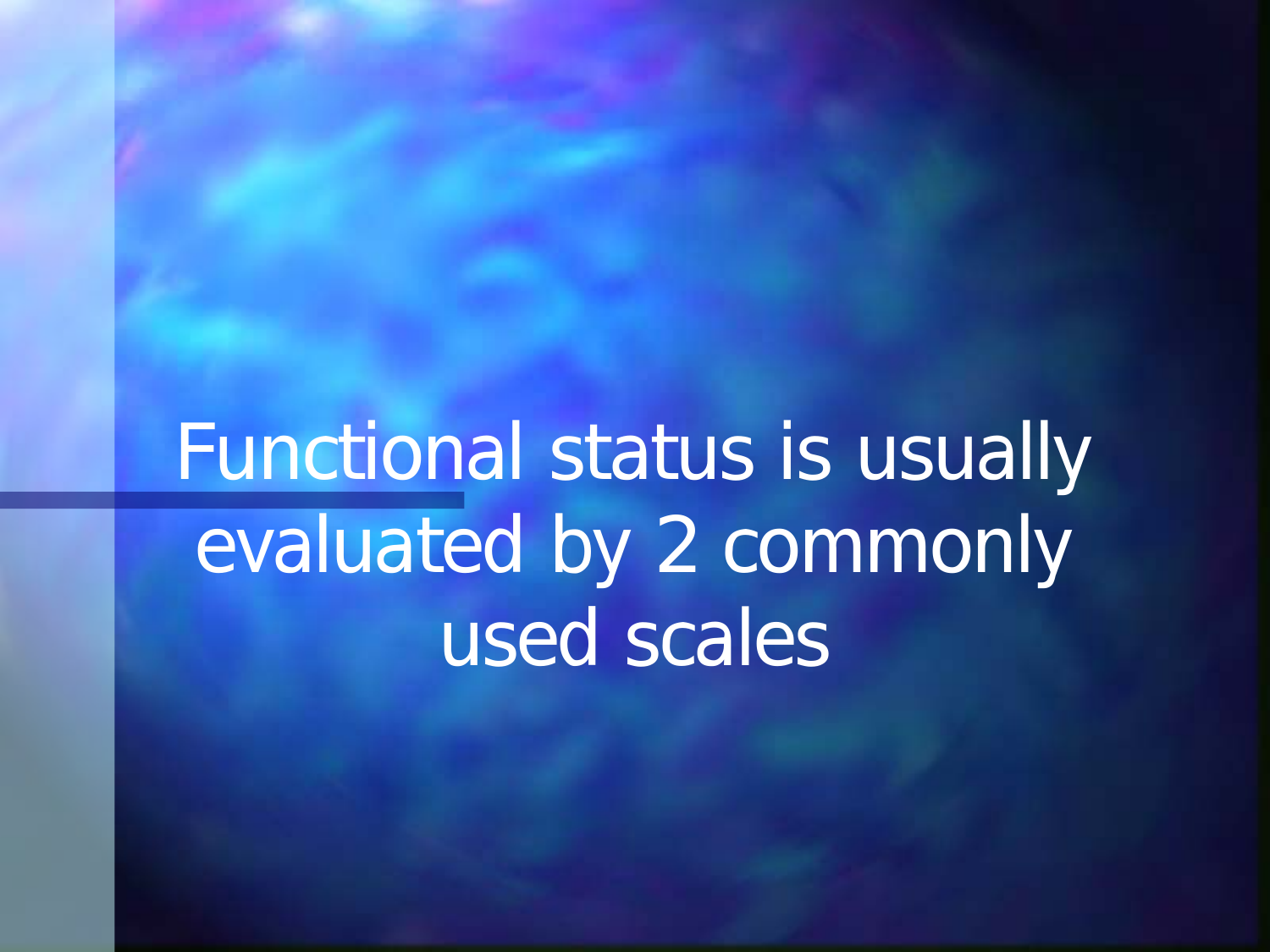

# Functional status is usually evaluated by 2 commonly used scales